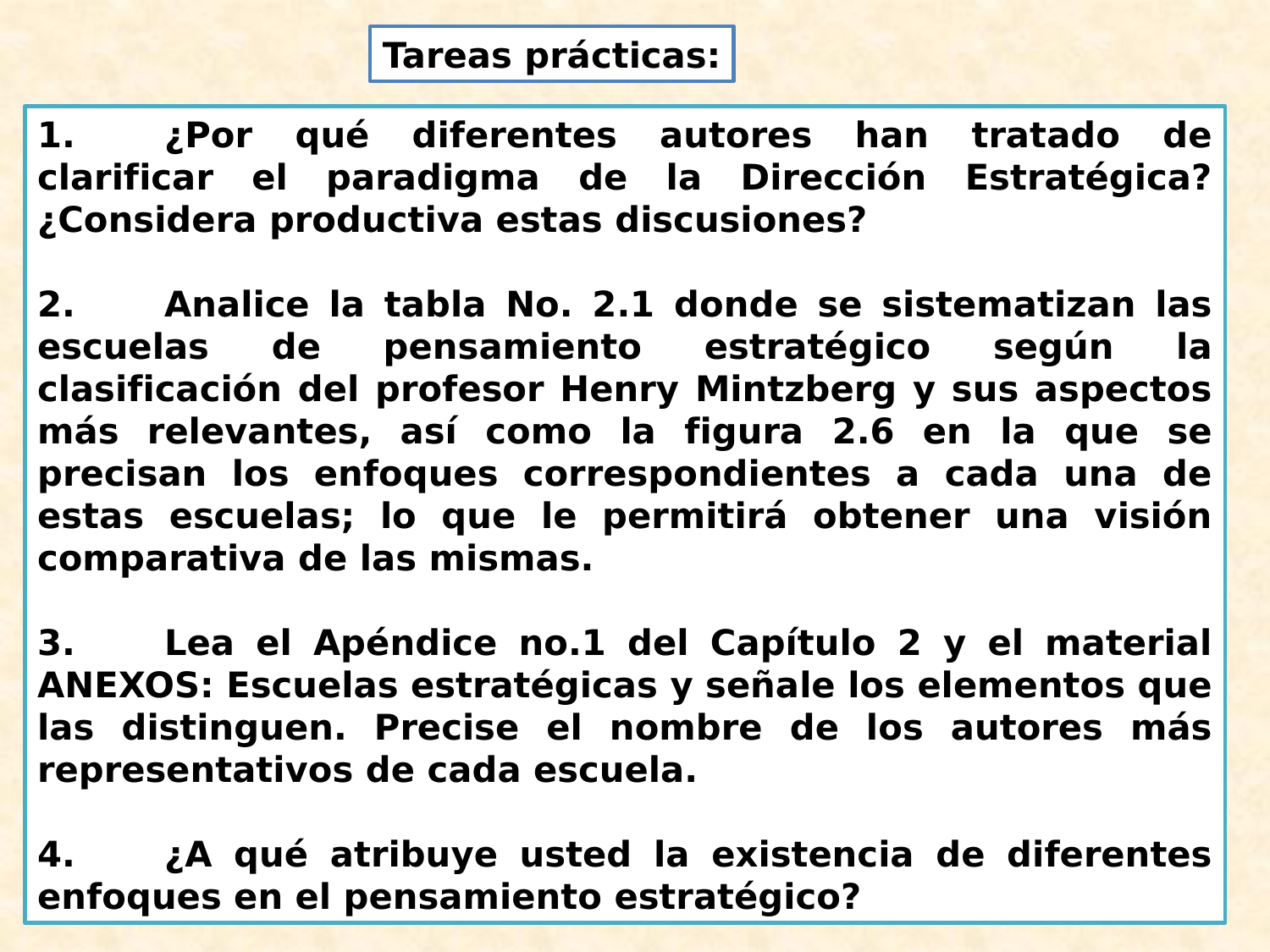

Tareas prácticas:
#
1.	¿Por qué diferentes autores han tratado de clarificar el paradigma de la Dirección Estratégica? ¿Considera productiva estas discusiones?

2.	Analice la tabla No. 2.1 donde se sistematizan las escuelas de pensamiento estratégico según la clasificación del profesor Henry Mintzberg y sus aspectos más relevantes, así como la figura 2.6 en la que se precisan los enfoques correspondientes a cada una de estas escuelas; lo que le permitirá obtener una visión comparativa de las mismas.

3.	Lea el Apéndice no.1 del Capítulo 2 y el material ANEXOS: Escuelas estratégicas y señale los elementos que las distinguen. Precise el nombre de los autores más representativos de cada escuela.

4.	¿A qué atribuye usted la existencia de diferentes enfoques en el pensamiento estratégico?